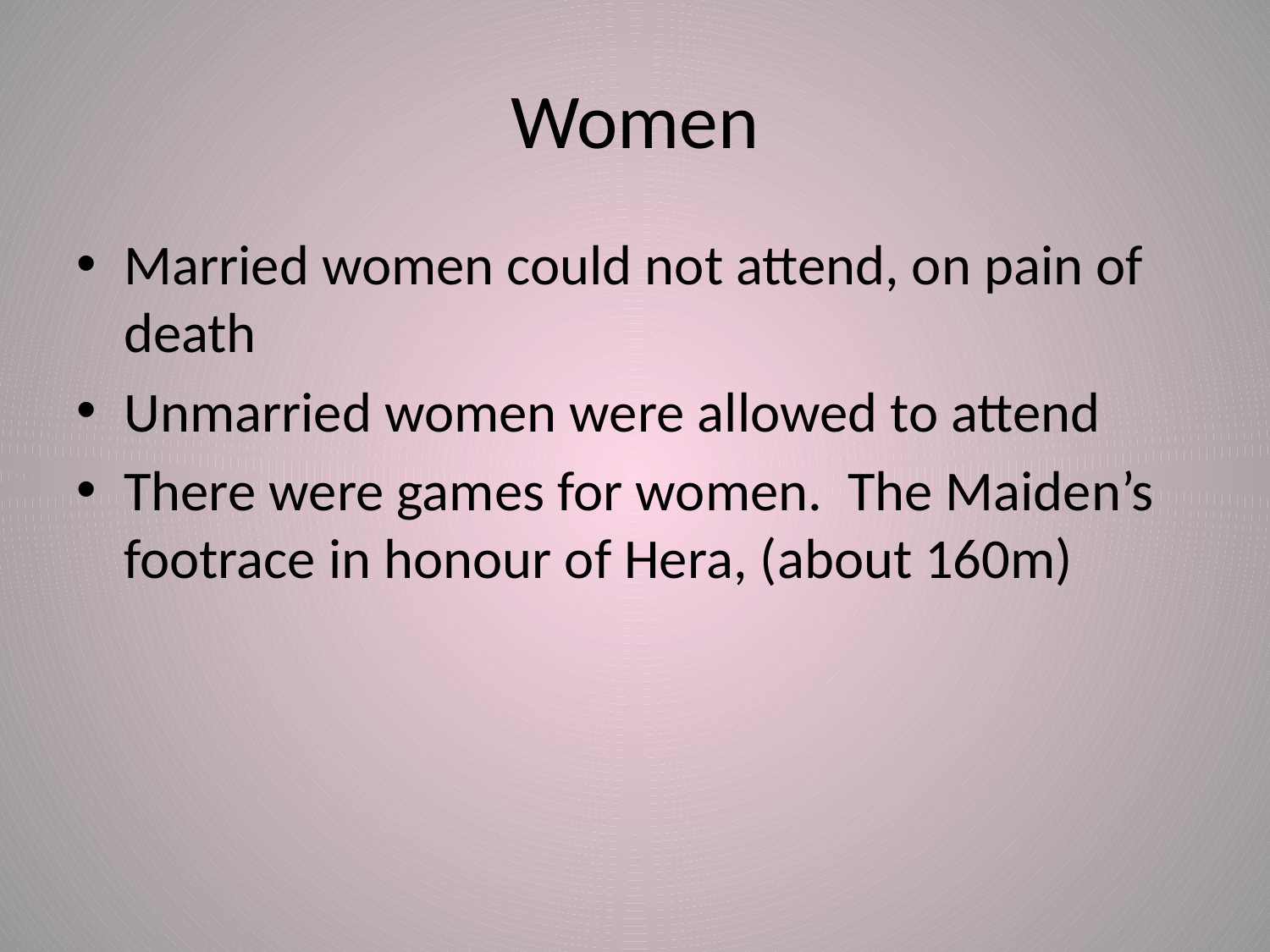

# Women
Married women could not attend, on pain of death
Unmarried women were allowed to attend
There were games for women.  The Maiden’s footrace in honour of Hera, (about 160m)